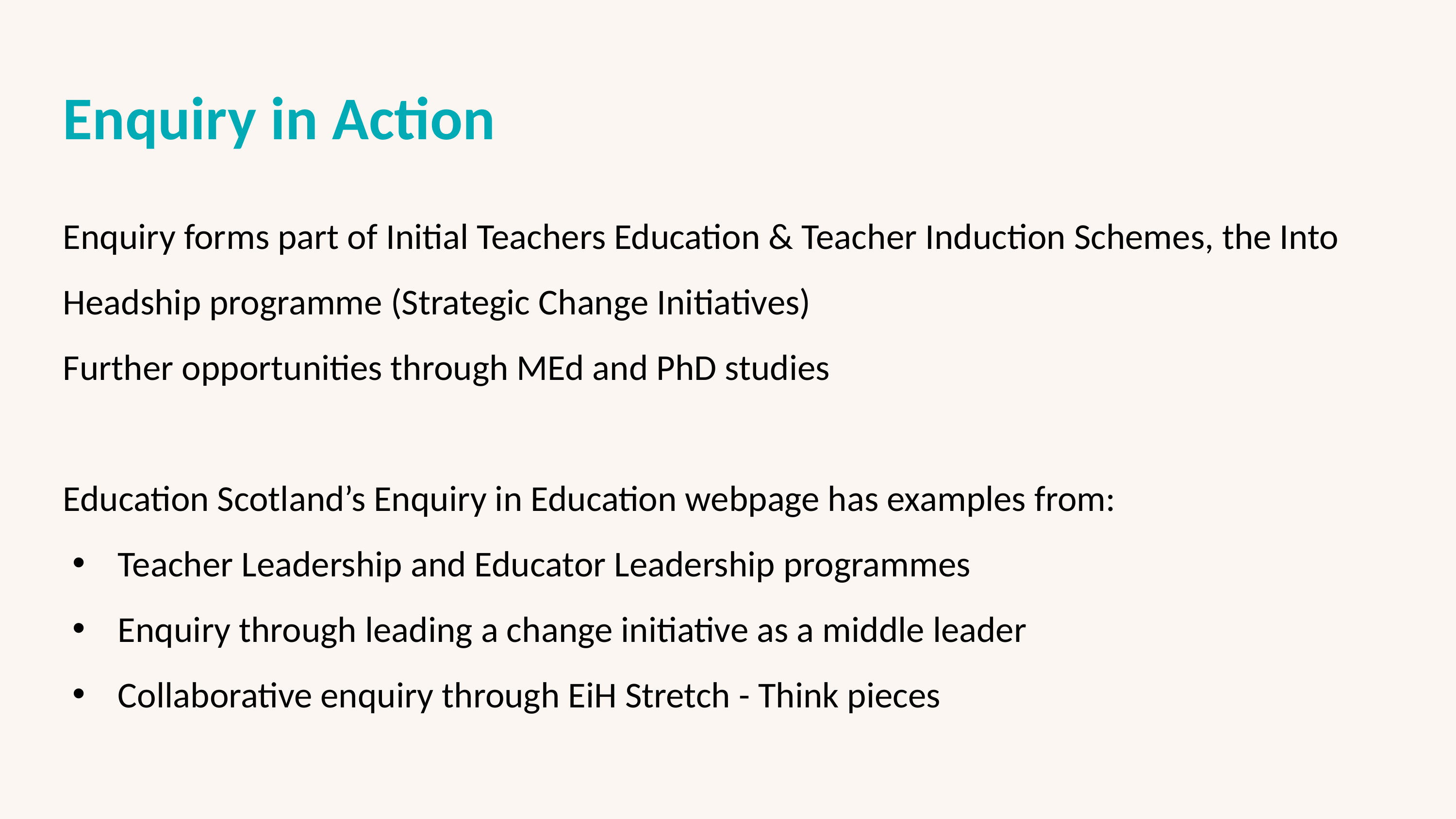

Enquiry in Action
Enquiry forms part of Initial Teachers Education & Teacher Induction Schemes, the Into Headship programme (Strategic Change Initiatives)
Further opportunities through MEd and PhD studies

Education Scotland’s Enquiry in Education webpage has examples from:
Teacher Leadership and Educator Leadership programmes
Enquiry through leading a change initiative as a middle leader
Collaborative enquiry through EiH Stretch - Think pieces